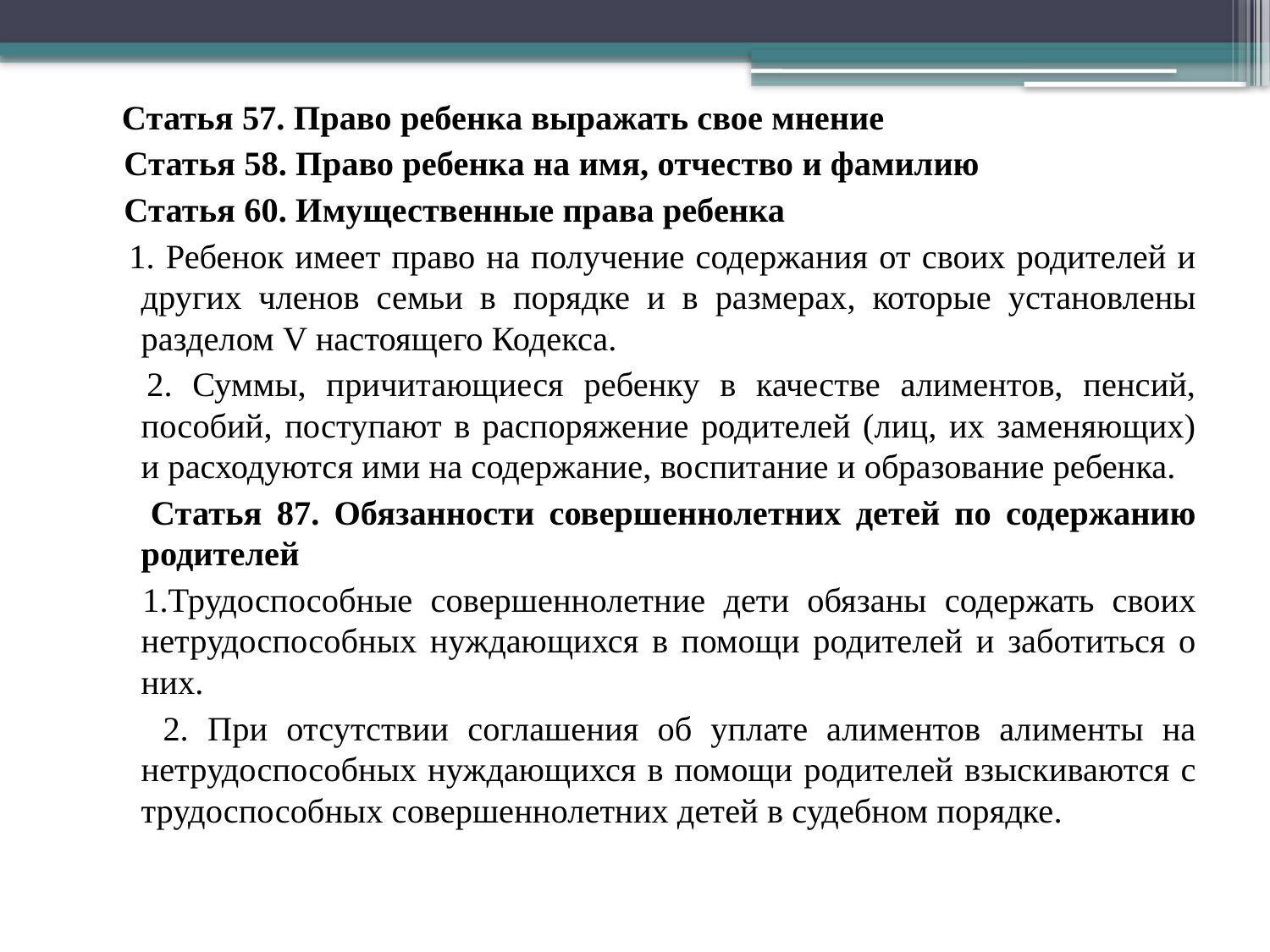

Статья 57. Право ребенка выражать свое мнение
  Статья 58. Право ребенка на имя, отчество и фамилию
  Статья 60. Имущественные права ребенка
  1. Ребенок имеет право на получение содержания от своих родителей и других членов семьи в порядке и в размерах, которые установлены разделом V настоящего Кодекса.
  2. Суммы, причитающиеся ребенку в качестве алиментов, пенсий, пособий, поступают в распоряжение родителей (лиц, их заменяющих) и расходуются ими на содержание, воспитание и образование ребенка.
   Статья 87. Обязанности совершеннолетних детей по содержанию родителей
  1.Трудоспособные совершеннолетние дети обязаны содержать своих нетрудоспособных нуждающихся в помощи родителей и заботиться о них.
   2. При отсутствии соглашения об уплате алиментов алименты на нетрудоспособных нуждающихся в помощи родителей взыскиваются с трудоспособных совершеннолетних детей в судебном порядке.